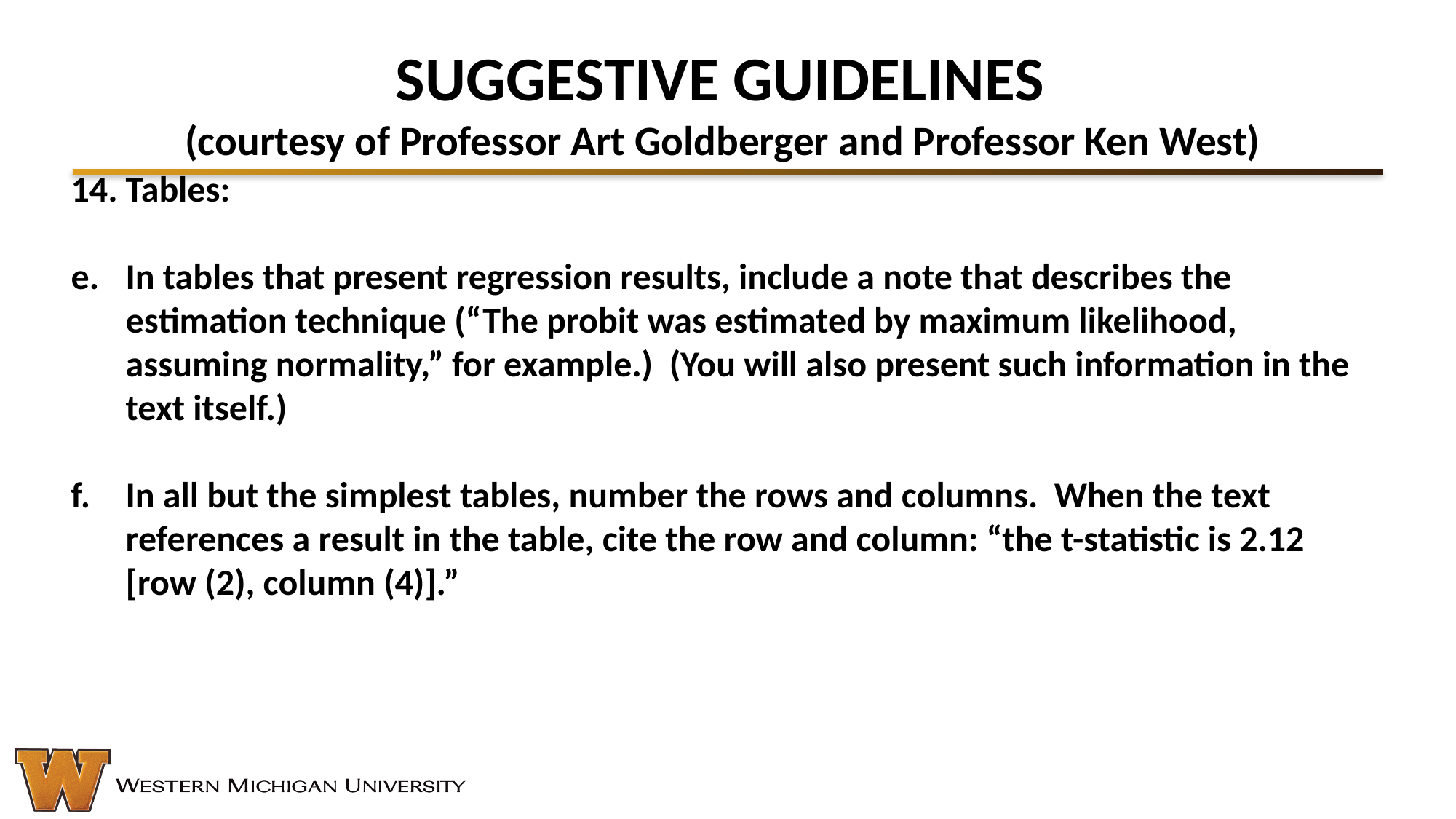

# SUGGESTIVE GUIDELINES (courtesy of Professor Art Goldberger and Professor Ken West)
Tables:

In tables that present regression results, include a note that describes the estimation technique (“The probit was estimated by maximum likelihood, assuming normality,” for example.)  (You will also present such information in the text itself.)

In all but the simplest tables, number the rows and columns.  When the text references a result in the table, cite the row and column: “the t-statistic is 2.12 [row (2), column (4)].”